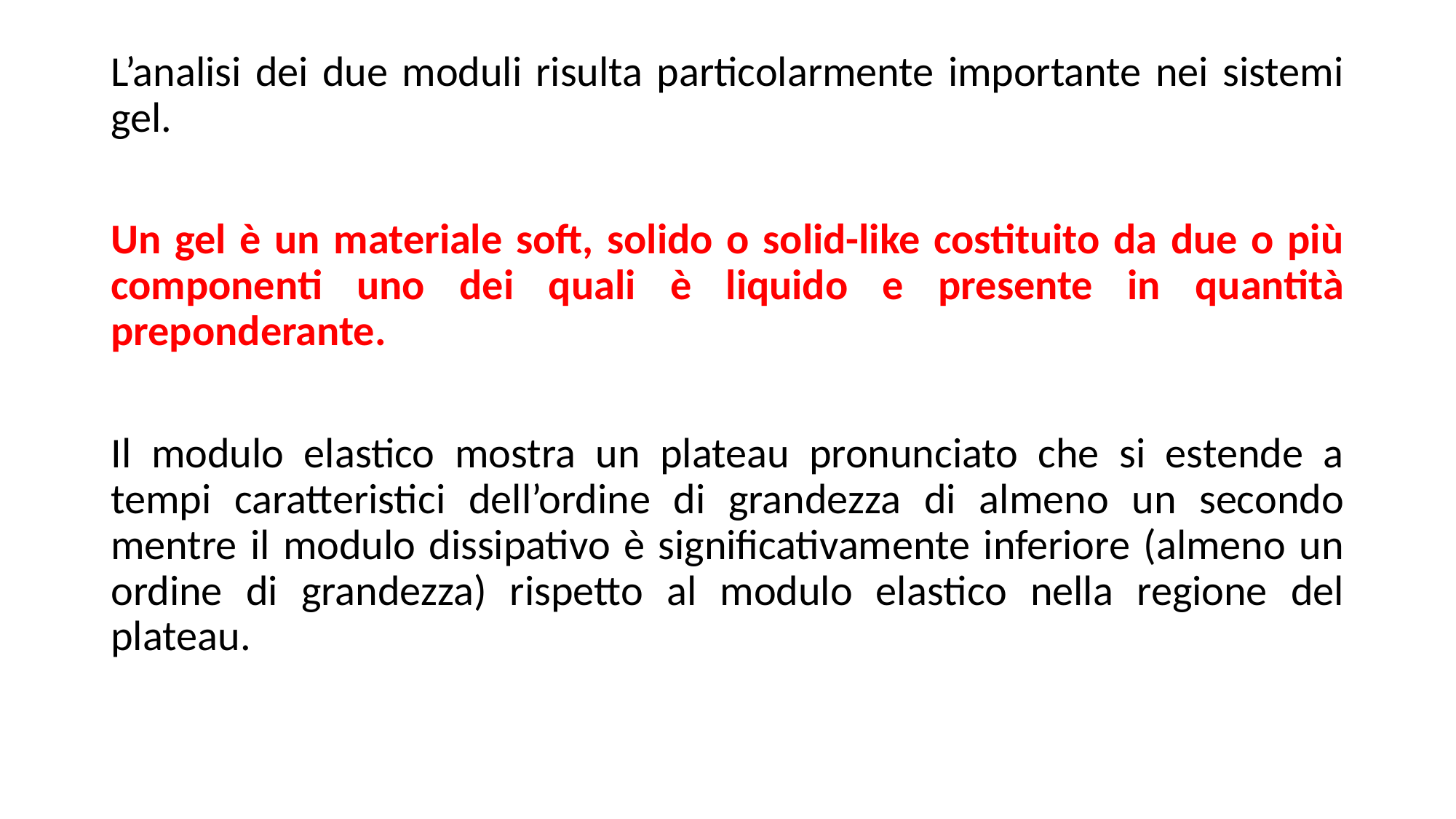

L’analisi dei due moduli risulta particolarmente importante nei sistemi gel.

Un gel è un materiale soft, solido o solid-like costituito da due o più componenti uno dei quali è liquido e presente in quantità preponderante.

Il modulo elastico mostra un plateau pronunciato che si estende a tempi caratteristici dell’ordine di grandezza di almeno un secondo mentre il modulo dissipativo è significativamente inferiore (almeno un ordine di grandezza) rispetto al modulo elastico nella regione del plateau.